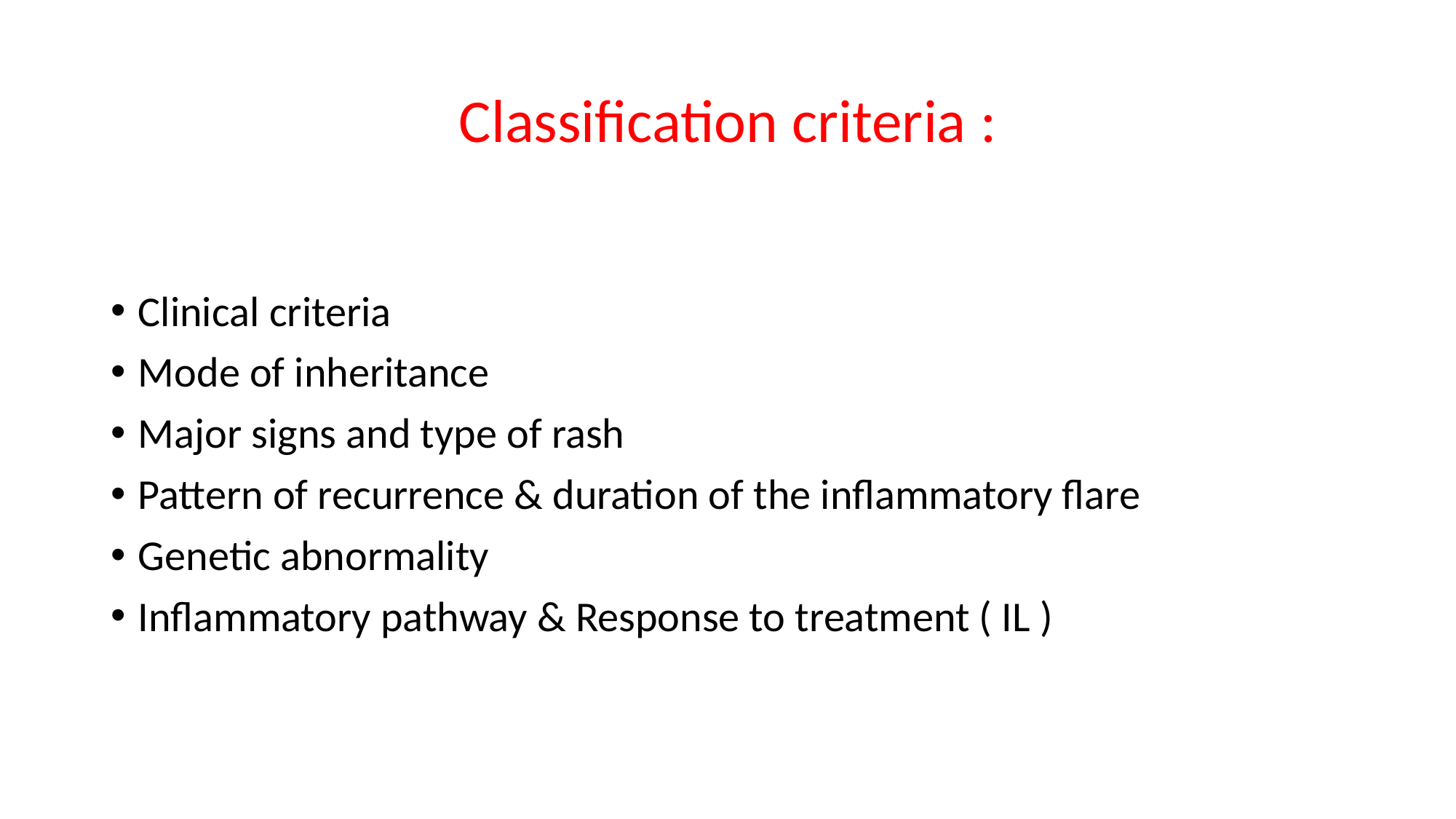

# Classification criteria :

Clinical criteria
Mode of inheritance
Major signs and type of rash
Pattern of recurrence & duration of the inflammatory flare
Genetic abnormality
Inflammatory pathway & Response to treatment ( IL )